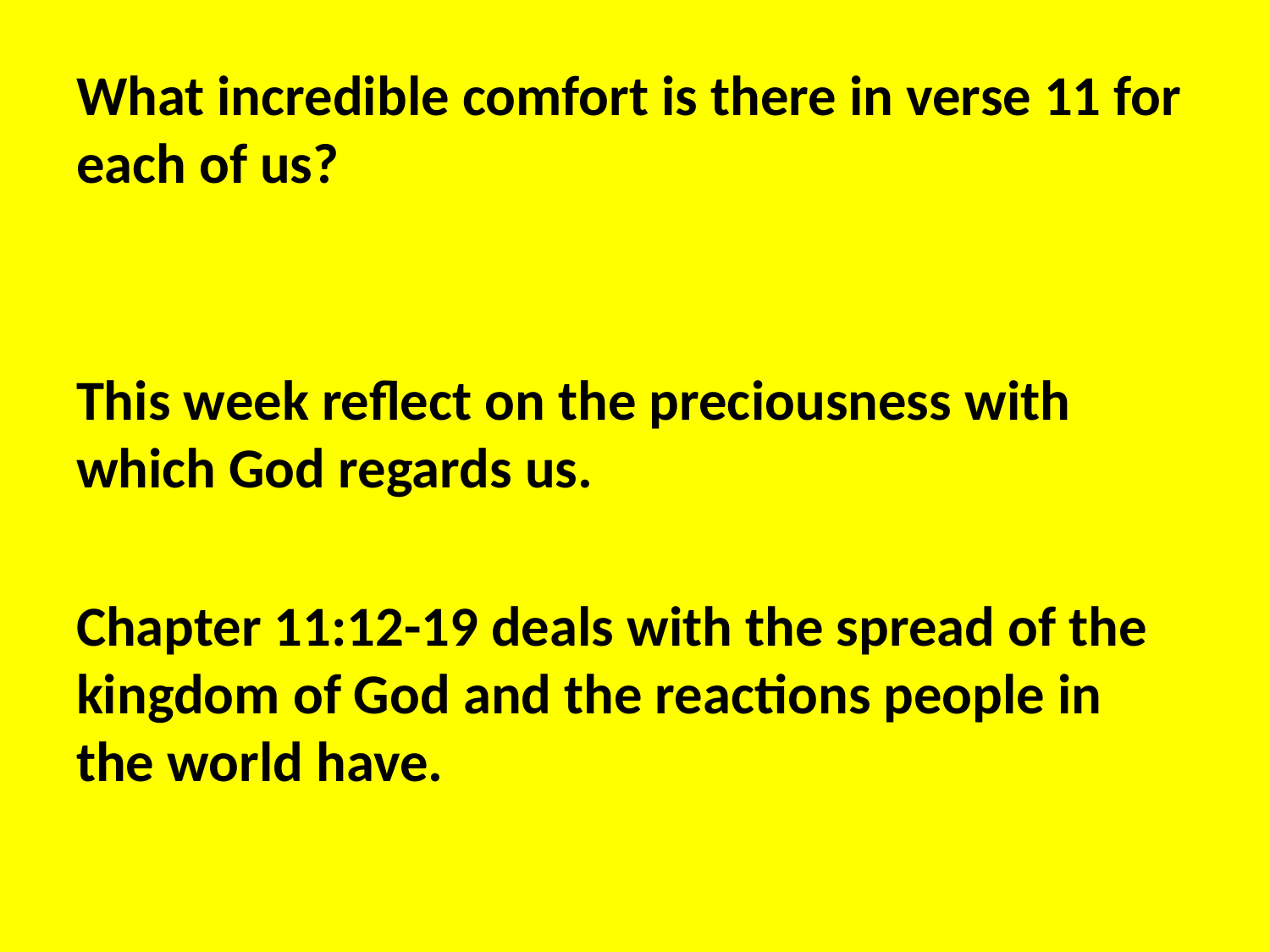

What incredible comfort is there in verse 11 for each of us?

This week reflect on the preciousness with which God regards us.

Chapter 11:12-19 deals with the spread of the kingdom of God and the reactions people in the world have.